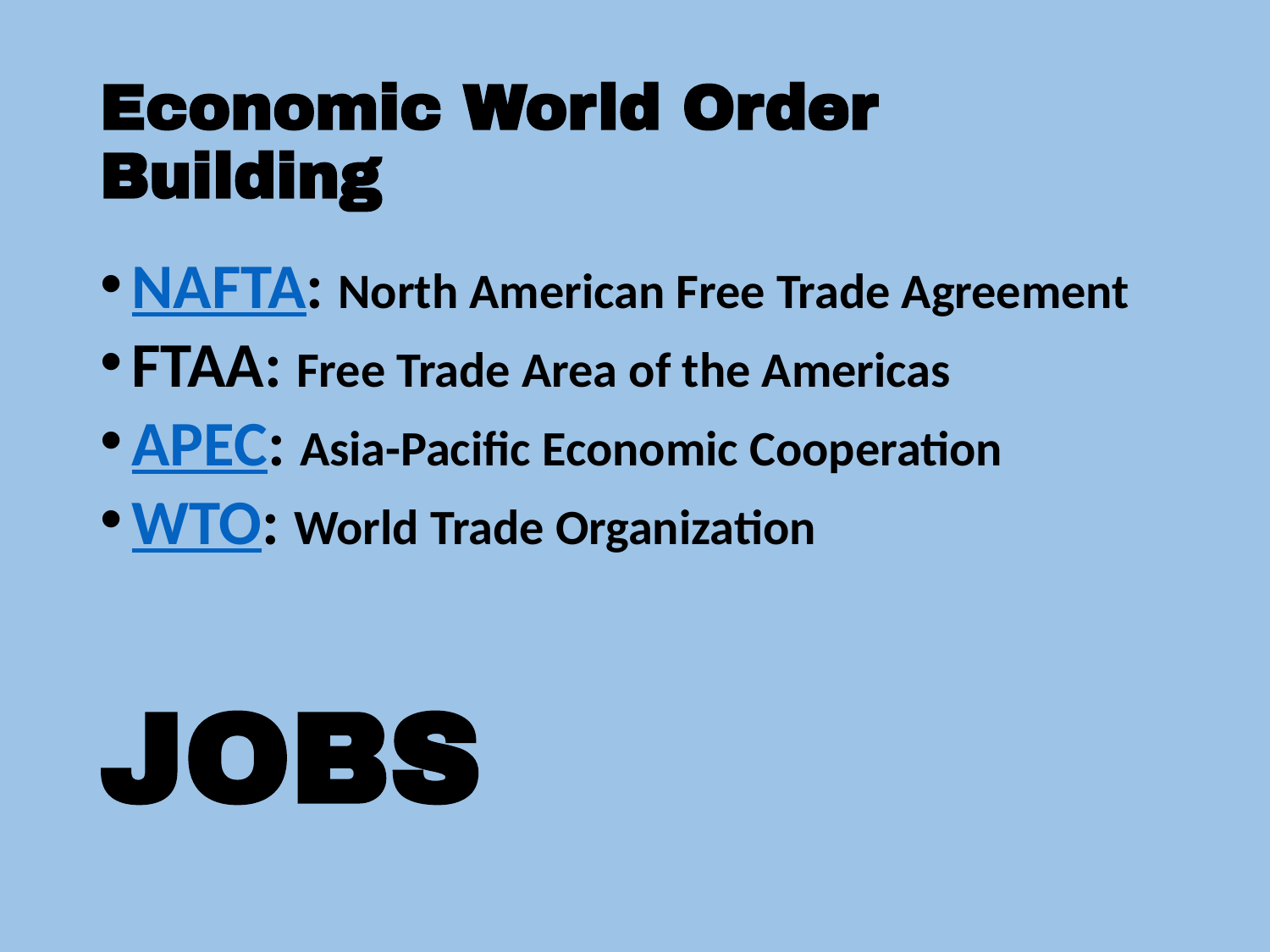

# Economic World Order Building
NAFTA: North American Free Trade Agreement
FTAA: Free Trade Area of the Americas
APEC: Asia-Pacific Economic Cooperation
WTO: World Trade Organization

JOBS